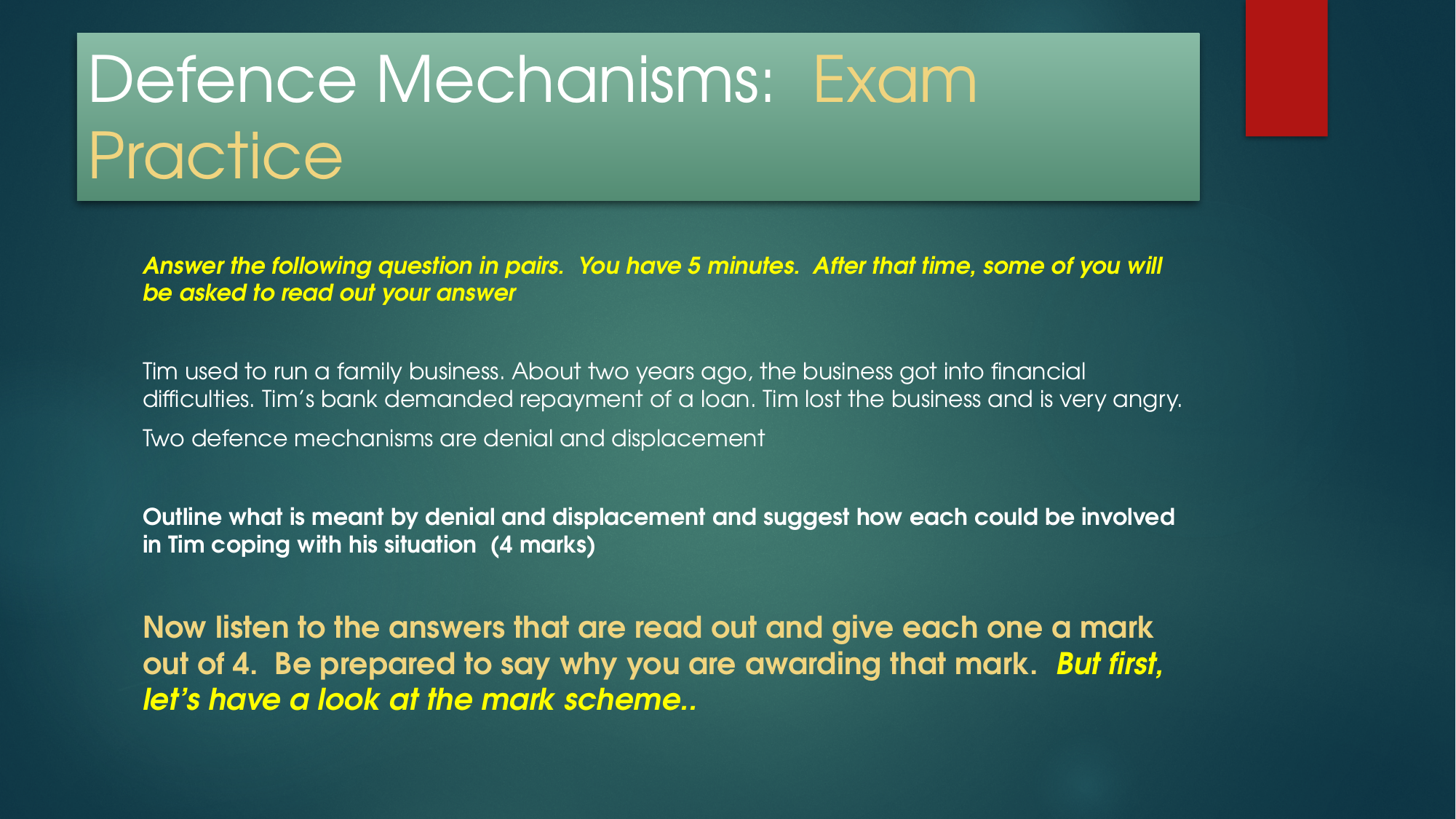

Defence Mechanisms:  Exam Practice
Answer the following question in pairs.  You have 5 minutes.  After that time, some of you will be asked to read out your answer

Tim used to run a family business. About two years ago, the business got into financial difficulties. Tim’s bank demanded repayment of a loan. Tim lost the business and is very angry.
Two defence mechanisms are denial and displacement

Outline what is meant by denial and displacement and suggest how each could be involved in Tim coping with his situation  (4 marks)

Now listen to the answers that are read out and give each one a mark out of 4.  Be prepared to say why you are awarding that mark.  But first, let’s have a look at the mark scheme..